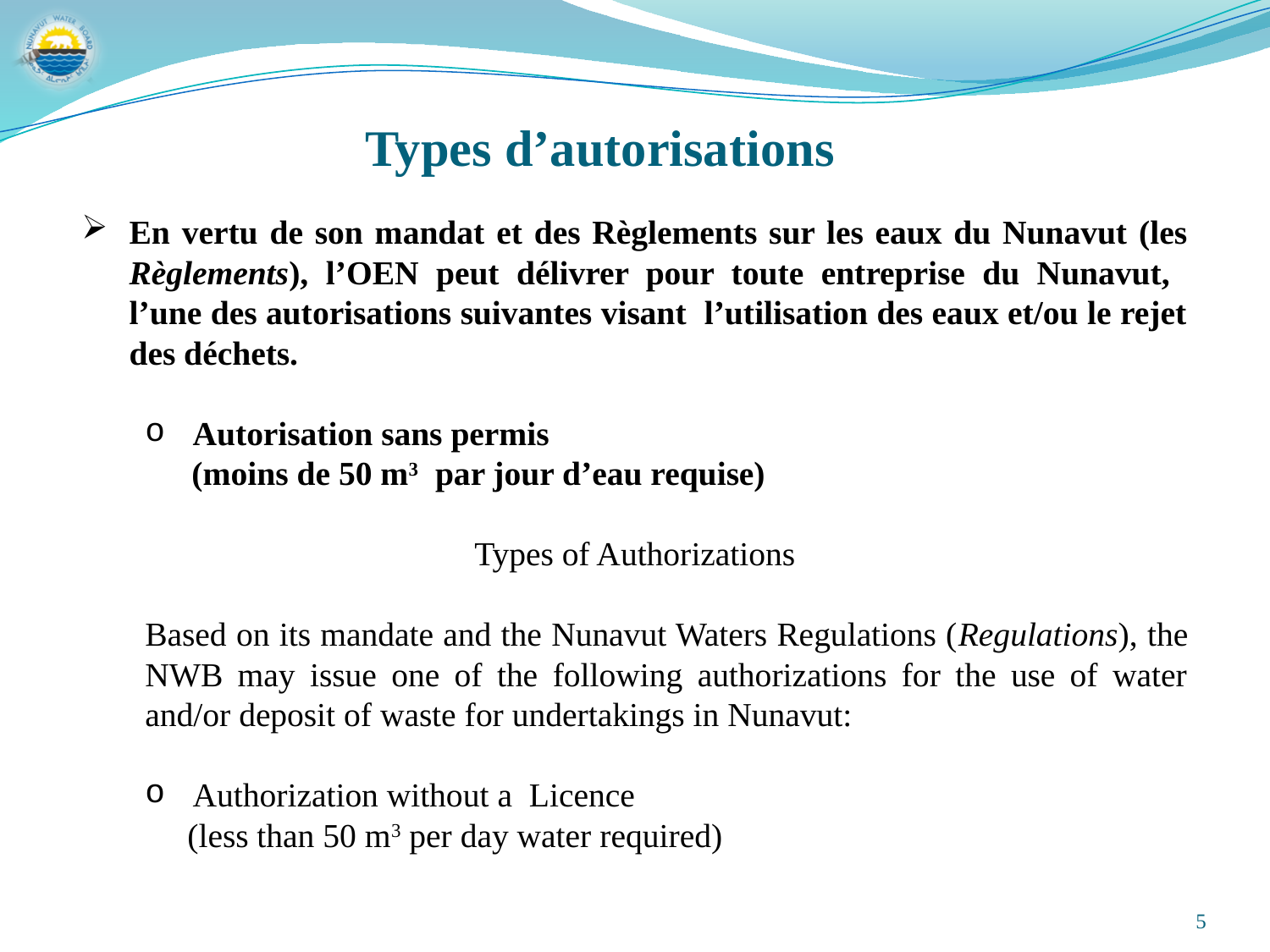

Types d’autorisations
En vertu de son mandat et des Règlements sur les eaux du Nunavut (les Règlements), l’OEN peut délivrer pour toute entreprise du Nunavut,  l’une des autorisations suivantes visant  l’utilisation des eaux et/ou le rejet des déchets.

Autorisation sans permis
             (moins de 50 m3  par jour d’eau requise)

Types of Authorizations

Based on its mandate and the Nunavut Waters Regulations (Regulations), the NWB may issue one of the following authorizations for the use of water and/or deposit of waste for undertakings in Nunavut:

Authorization without a  Licence
     (less than 50 m3 per day water required)

5